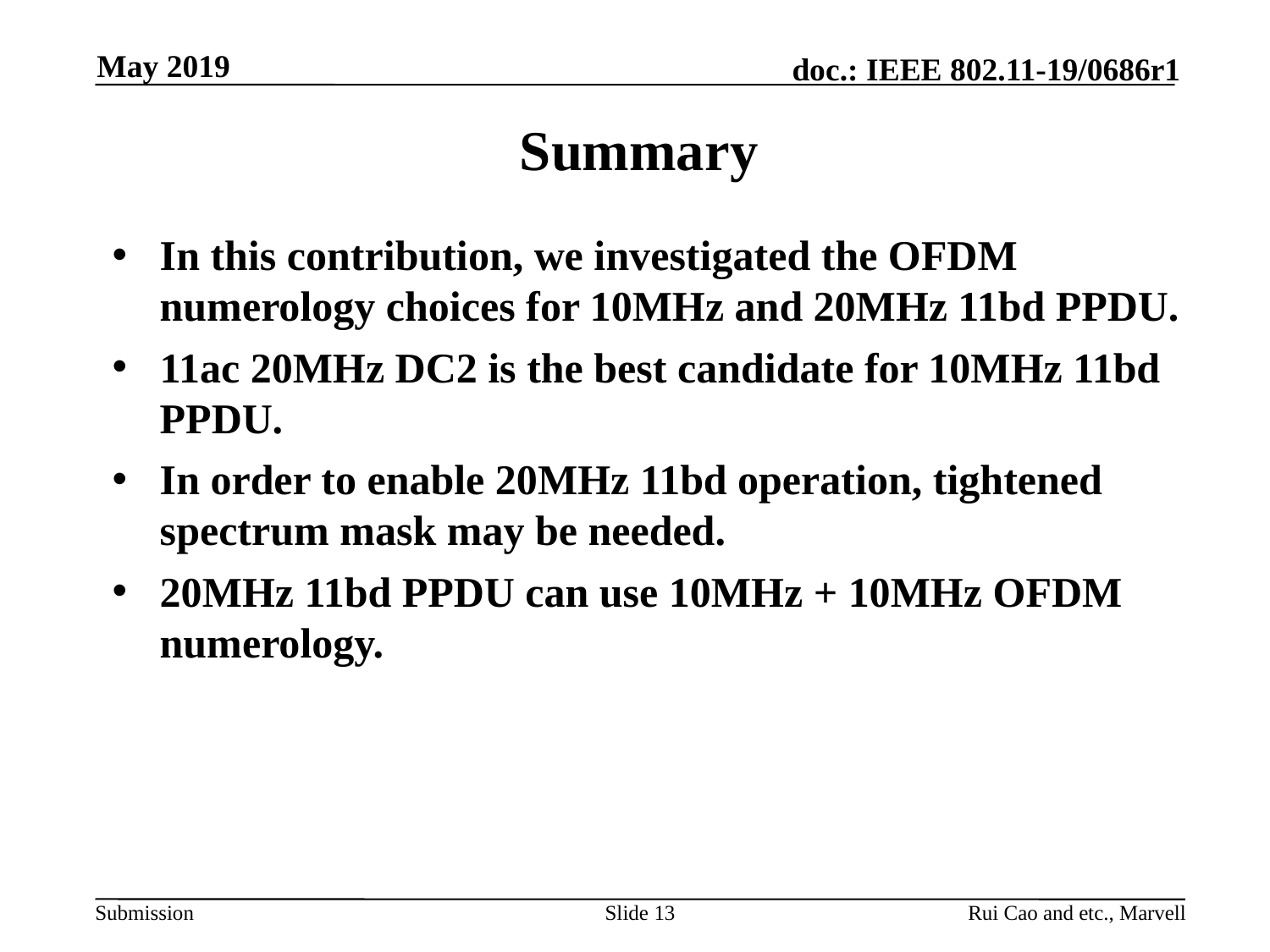

May 2019
# Summary
In this contribution, we investigated the OFDM numerology choices for 10MHz and 20MHz 11bd PPDU.
11ac 20MHz DC2 is the best candidate for 10MHz 11bd PPDU.
In order to enable 20MHz 11bd operation, tightened spectrum mask may be needed.
20MHz 11bd PPDU can use 10MHz + 10MHz OFDM numerology.

Slide 13
Rui Cao and etc., Marvell